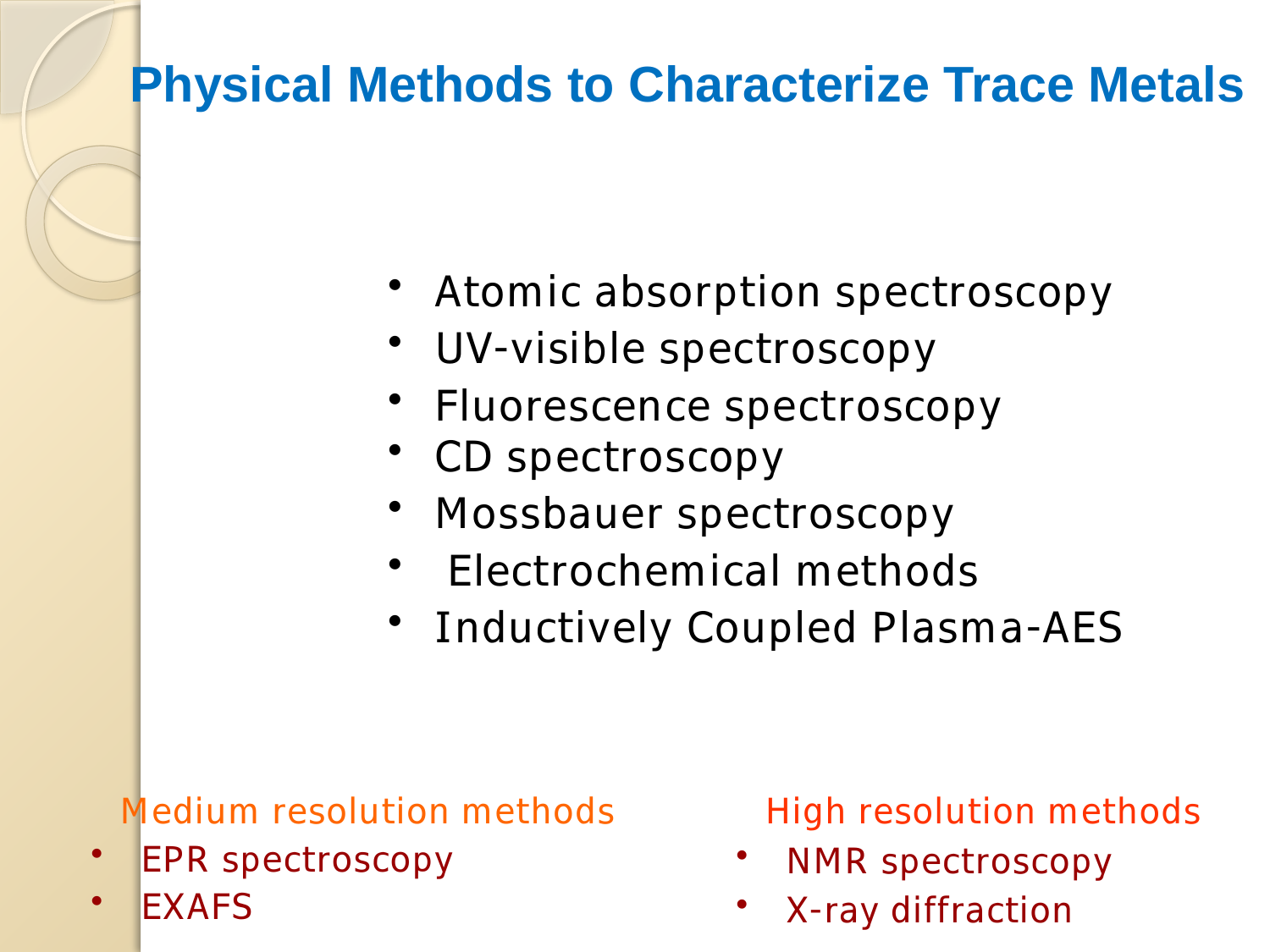

# Physical Methods to Characterize Trace Metals

Atomic absorption spectroscopy
UV-visible spectroscopy
Fluorescence spectroscopy
CD spectroscopy
Mossbauer spectroscopy
 Electrochemical methods
Inductively Coupled Plasma-AES

Medium resolution methods
  EPR spectroscopy
  EXAFS
High resolution methods
  NMR spectroscopy
  X-ray diffraction